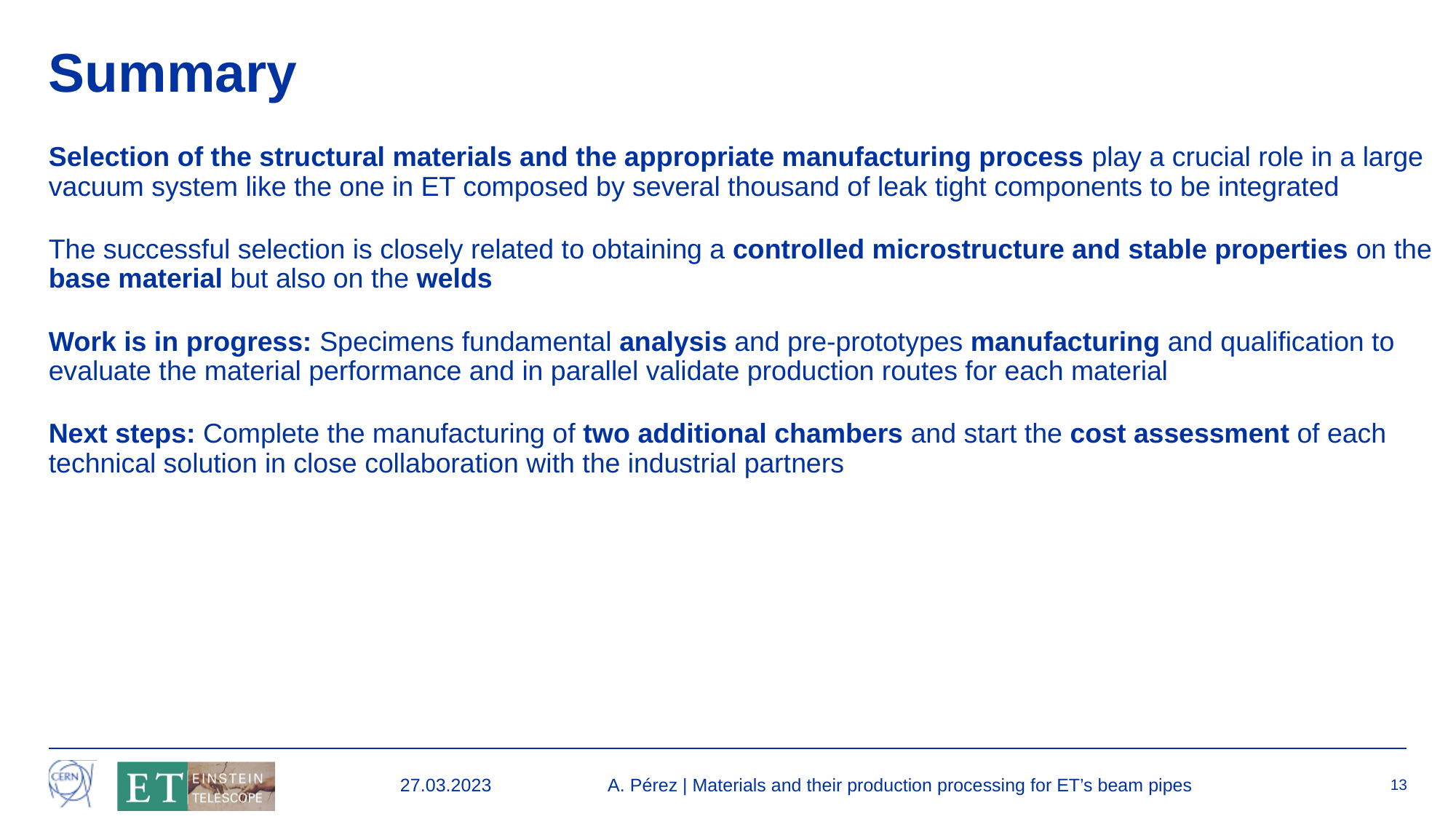

# Summary
Selection of the structural materials and the appropriate manufacturing process play a crucial role in a large vacuum system like the one in ET composed by several thousand of leak tight components to be integrated
The successful selection is closely related to obtaining a controlled microstructure and stable properties on the base material but also on the welds
Work is in progress: Specimens fundamental analysis and pre-prototypes manufacturing and qualification to evaluate the material performance and in parallel validate production routes for each material
Next steps: Complete the manufacturing of two additional chambers and start the cost assessment of each technical solution in close collaboration with the industrial partners

27.03.2023
A. Pérez | Materials and their production processing for ET’s beam pipes
13